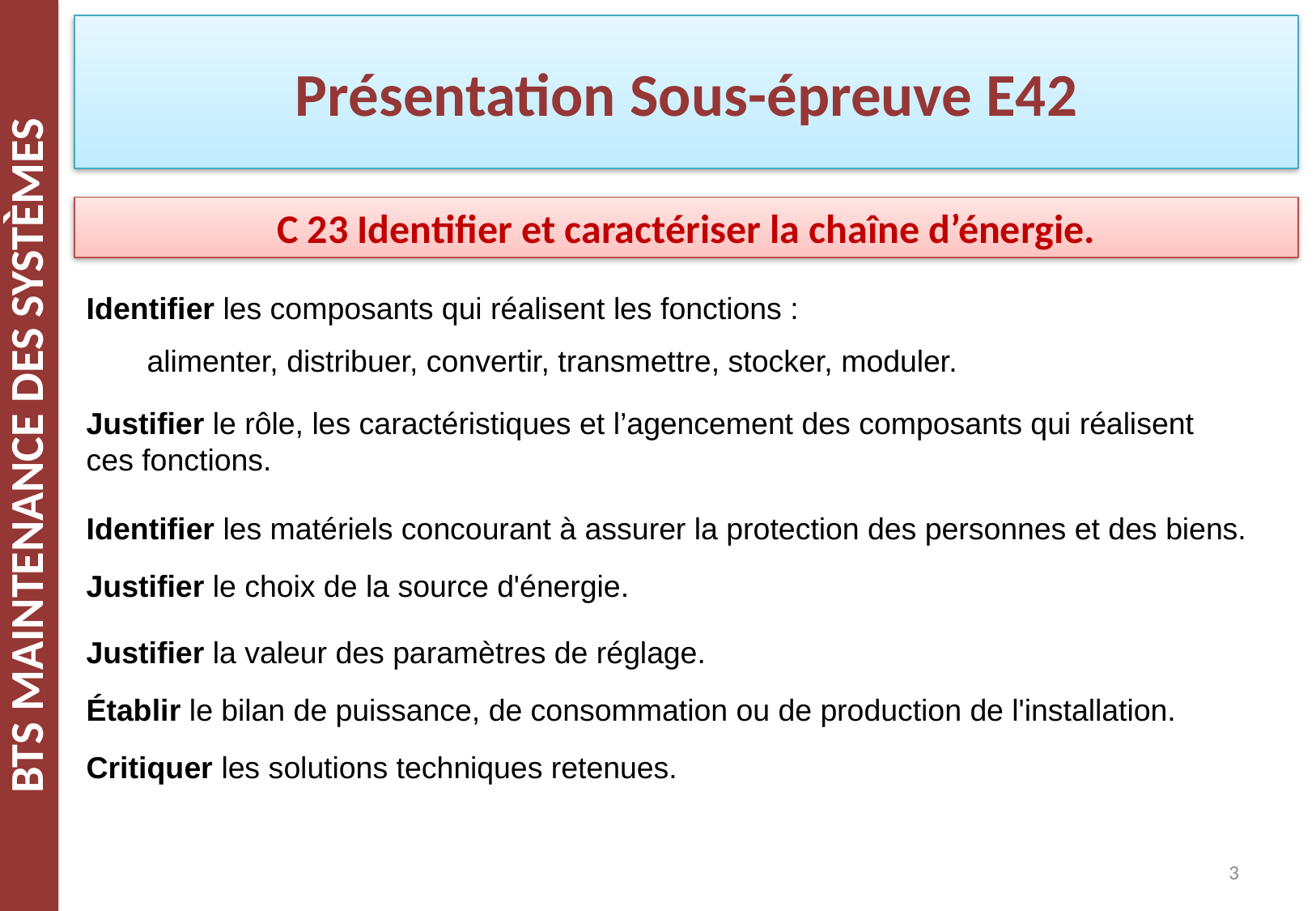

Présentation Sous-épreuve E42
C 23 Identifier et caractériser la chaîne d’énergie.
Identifier les composants qui réalisent les fonctions :

alimenter, distribuer, convertir, transmettre, stocker, moduler.
Justifier le rôle, les caractéristiques et l’agencement des composants qui réalisent ces fonctions.
Identifier les matériels concourant à assurer la protection des personnes et des biens.
Justifier le choix de la source d'énergie.
Justifier la valeur des paramètres de réglage.
Établir le bilan de puissance, de consommation ou de production de l'installation.
Critiquer les solutions techniques retenues.
3